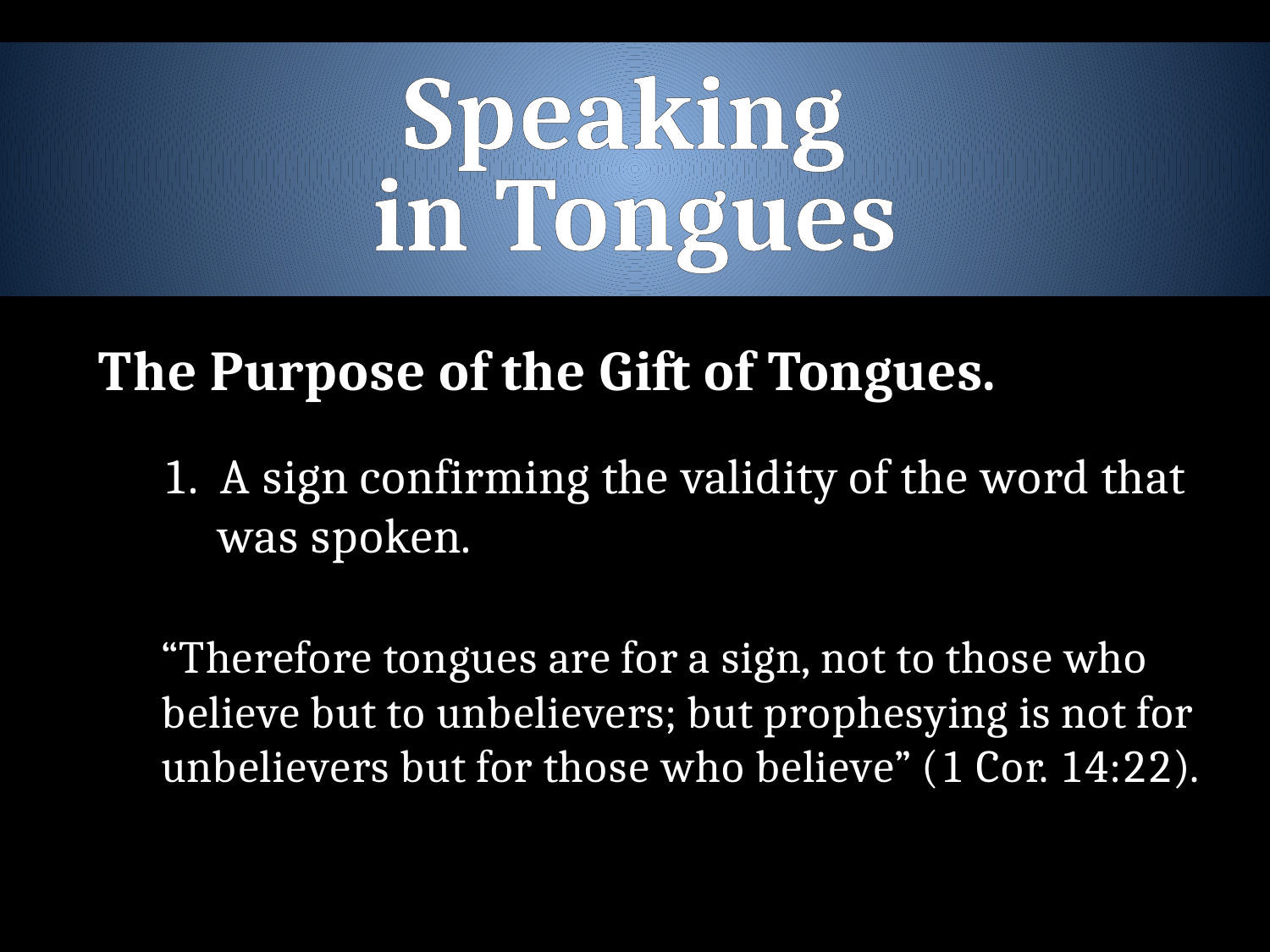

# Speaking in Tongues
The Purpose of the Gift of Tongues.
1.  A sign confirming the validity of the word that was spoken.
“Therefore tongues are for a sign, not to those who believe but to unbelievers; but prophesying is not for unbelievers but for those who believe” (1 Cor. 14:22).